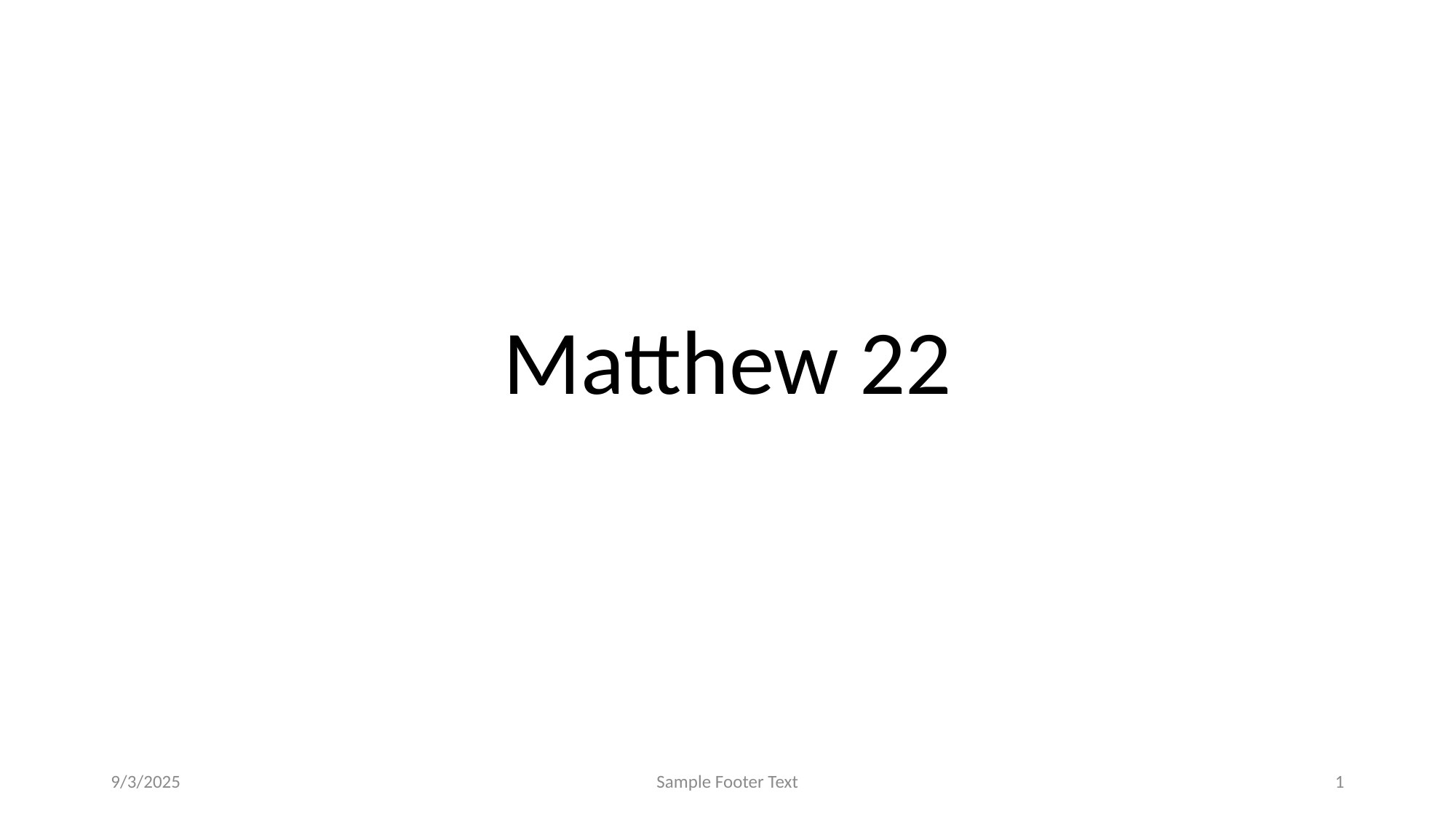

# Matthew 22

9/3/2025
Sample Footer Text
1